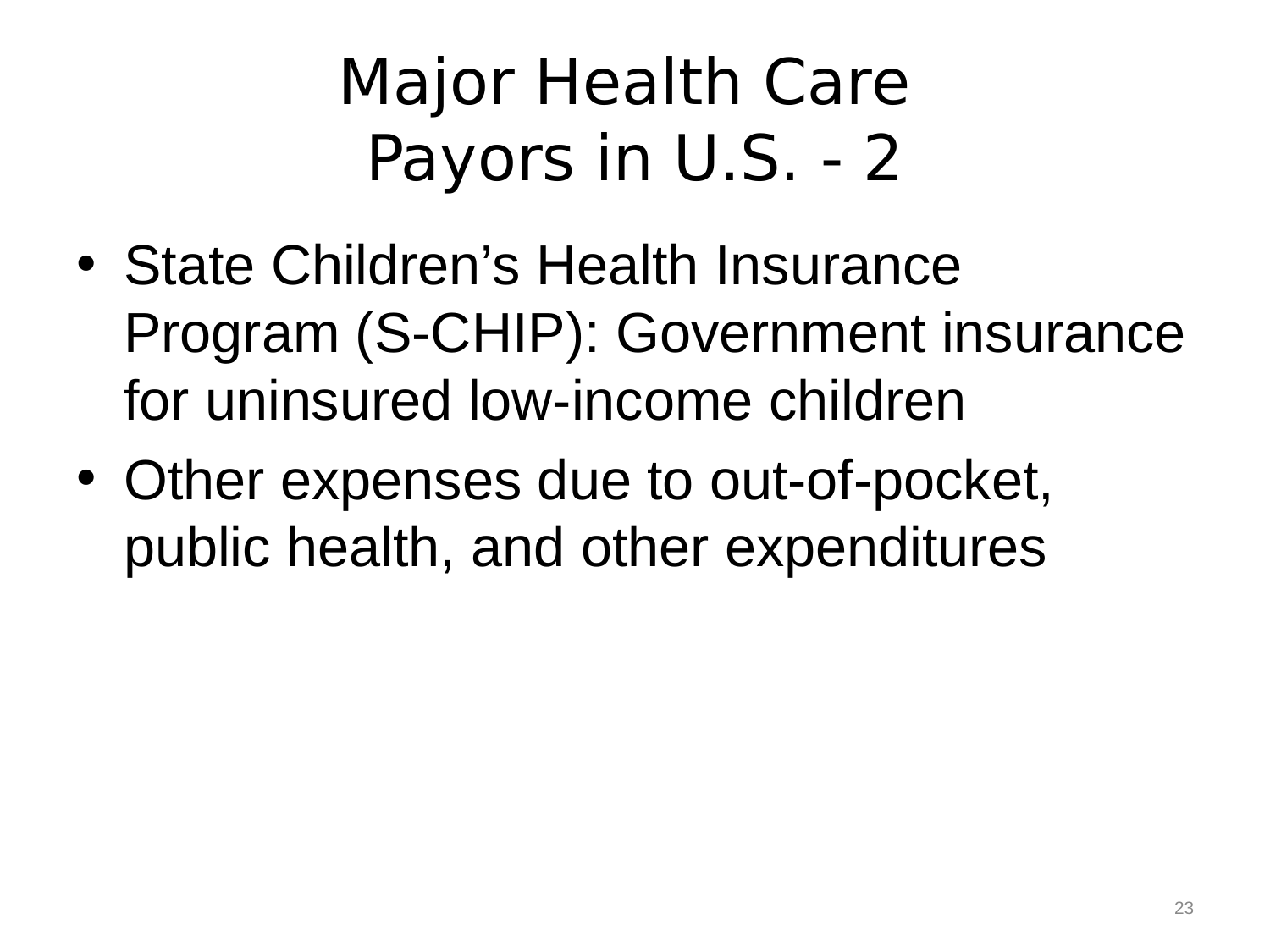

# Major Health Care Payors in U.S. - 2
State Children’s Health Insurance Program (S-CHIP): Government insurance for uninsured low-income children
Other expenses due to out-of-pocket, public health, and other expenditures
23